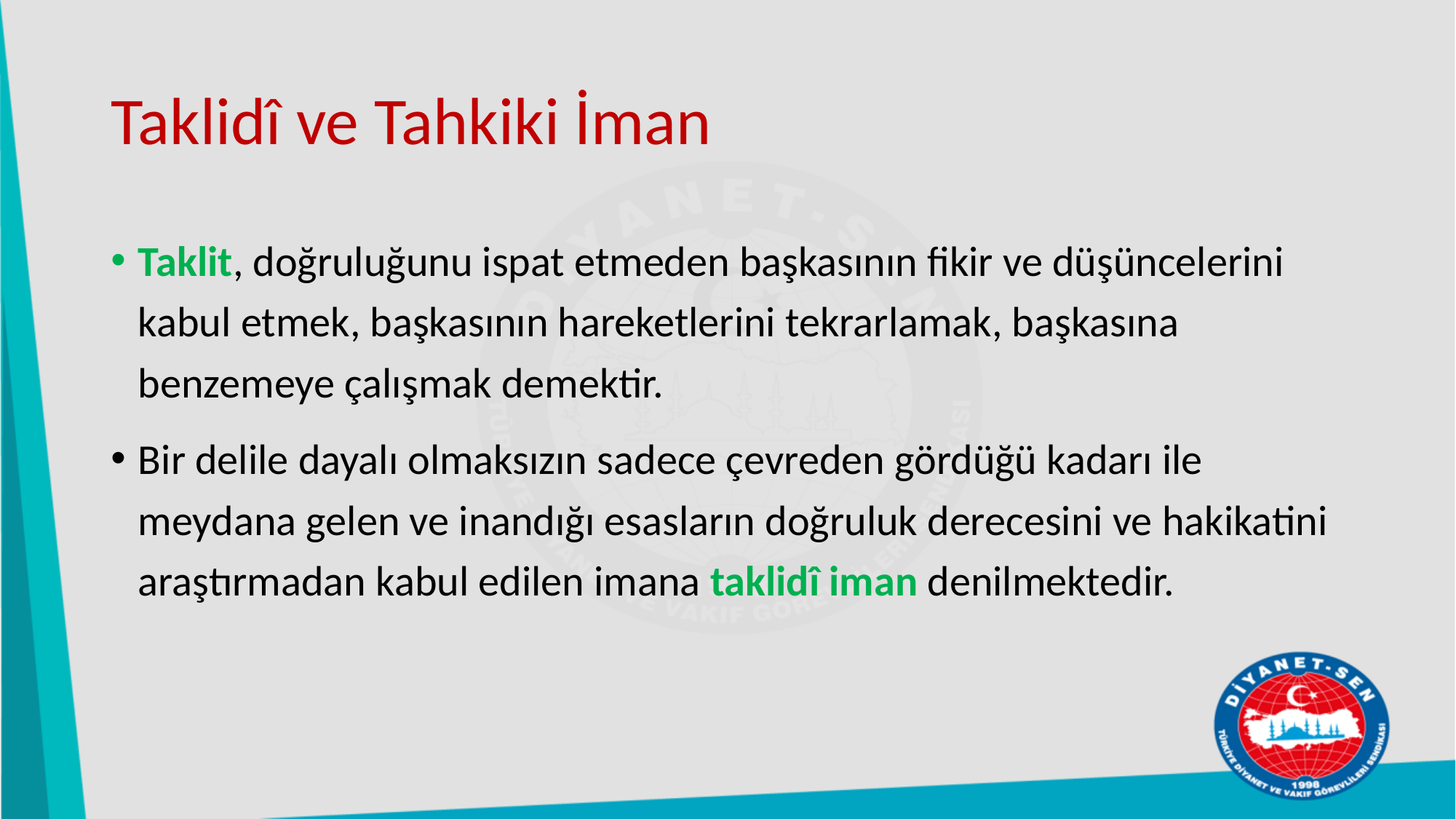

# Taklidî ve Tahkiki İman
Taklit, doğruluğunu ispat etmeden başkasının fikir ve düşüncelerini kabul etmek, başkasının hareketlerini tekrarlamak, başkasına benzemeye çalışmak demektir.
Bir delile dayalı olmaksızın sadece çevreden gördüğü kadarı ile meydana gelen ve inandığı esasların doğruluk derecesini ve hakikatini araştırmadan kabul edilen imana taklidî iman denilmektedir.